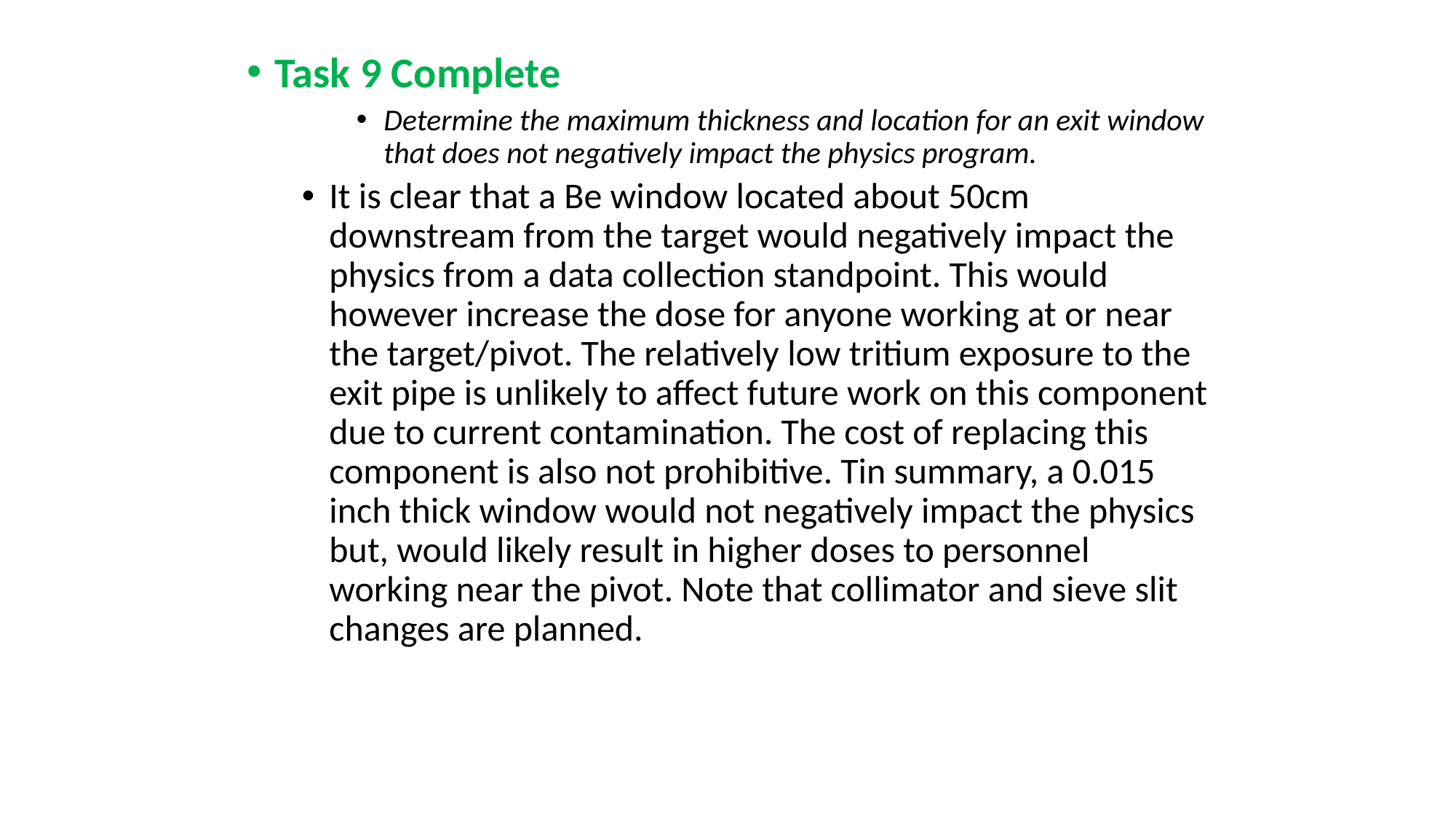

Task 9 Complete
Determine the maximum thickness and location for an exit window that does not negatively impact the physics program.
It is clear that a Be window located about 50cm downstream from the target would negatively impact the physics from a data collection standpoint. This would however increase the dose for anyone working at or near the target/pivot. The relatively low tritium exposure to the exit pipe is unlikely to affect future work on this component due to current contamination. The cost of replacing this component is also not prohibitive. Tin summary, a 0.015 inch thick window would not negatively impact the physics but, would likely result in higher doses to personnel working near the pivot. Note that collimator and sieve slit changes are planned.